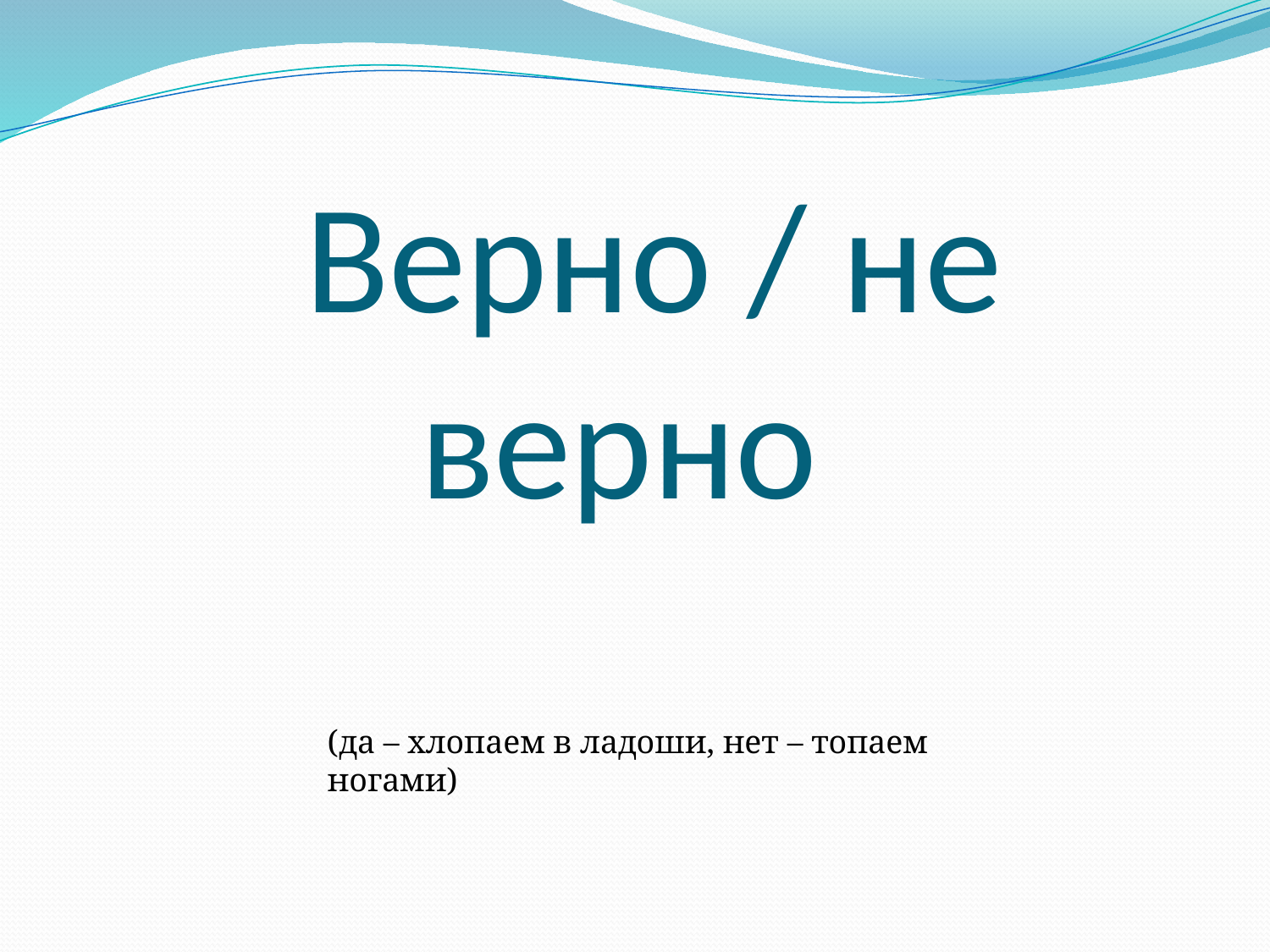

# Верно / не верно
(да – хлопаем в ладоши, нет – топаем ногами)